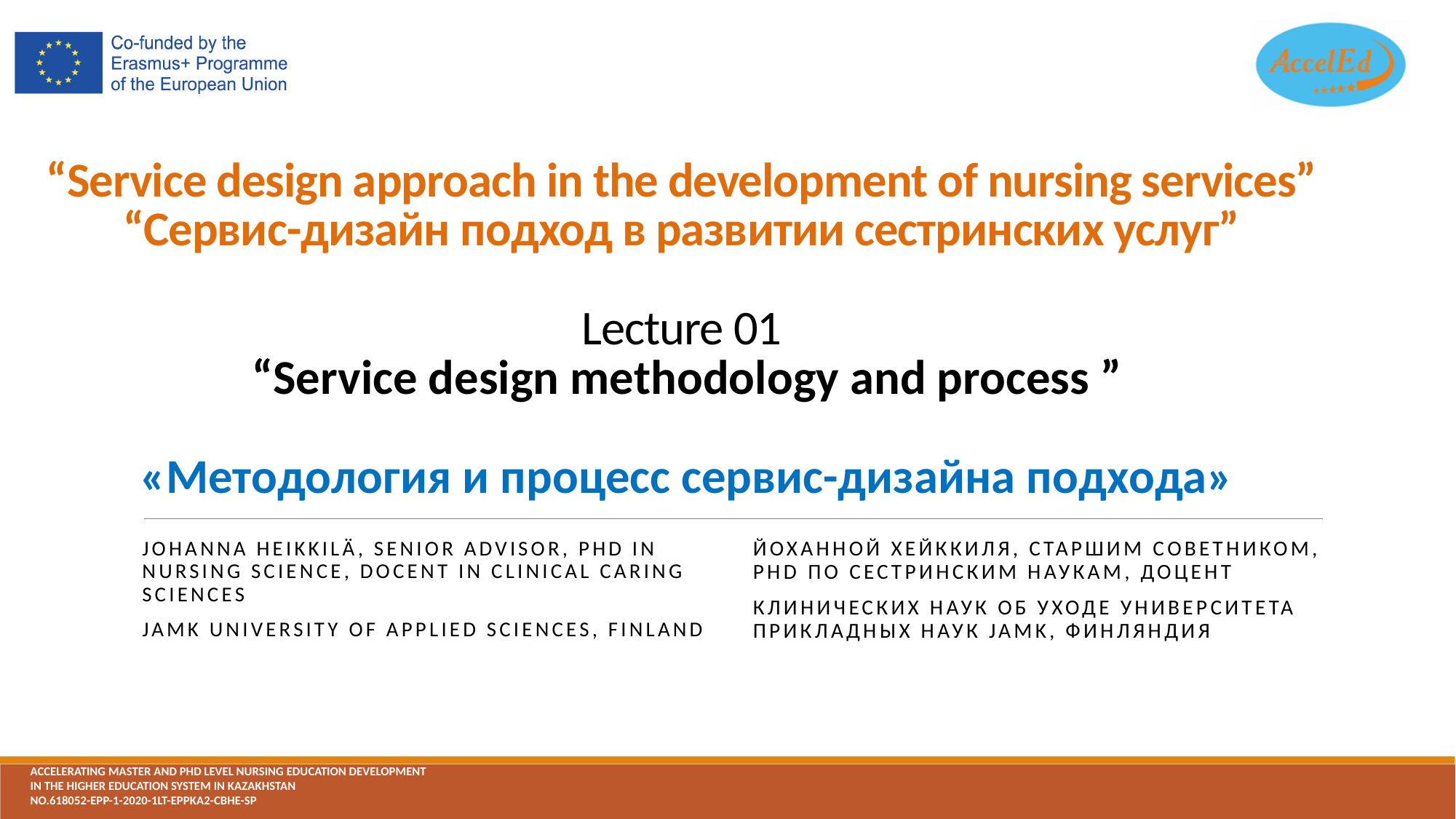

# “Service design approach in the development of nursing services” “Сервис-дизайн подход в развитии сестринских услуг” Lecture 01 “Service design methodology and process ” «Методология и процесс сервис-дизайна подхода»
johanna heikkilä, Senior Advisor, PhD in NursIng Science, Docent in Clinical Caring sciences
JAMK UniversiTY OF APPLIED SCIENCES, FinLAND

Йоханной Хейккиля, старшим советником, PHd ПО СЕСТРИНСКИМ НАУКАМ, Доцент
Клинических наук об уходе УниверситетА прикладных наук JAMK, Финляндия